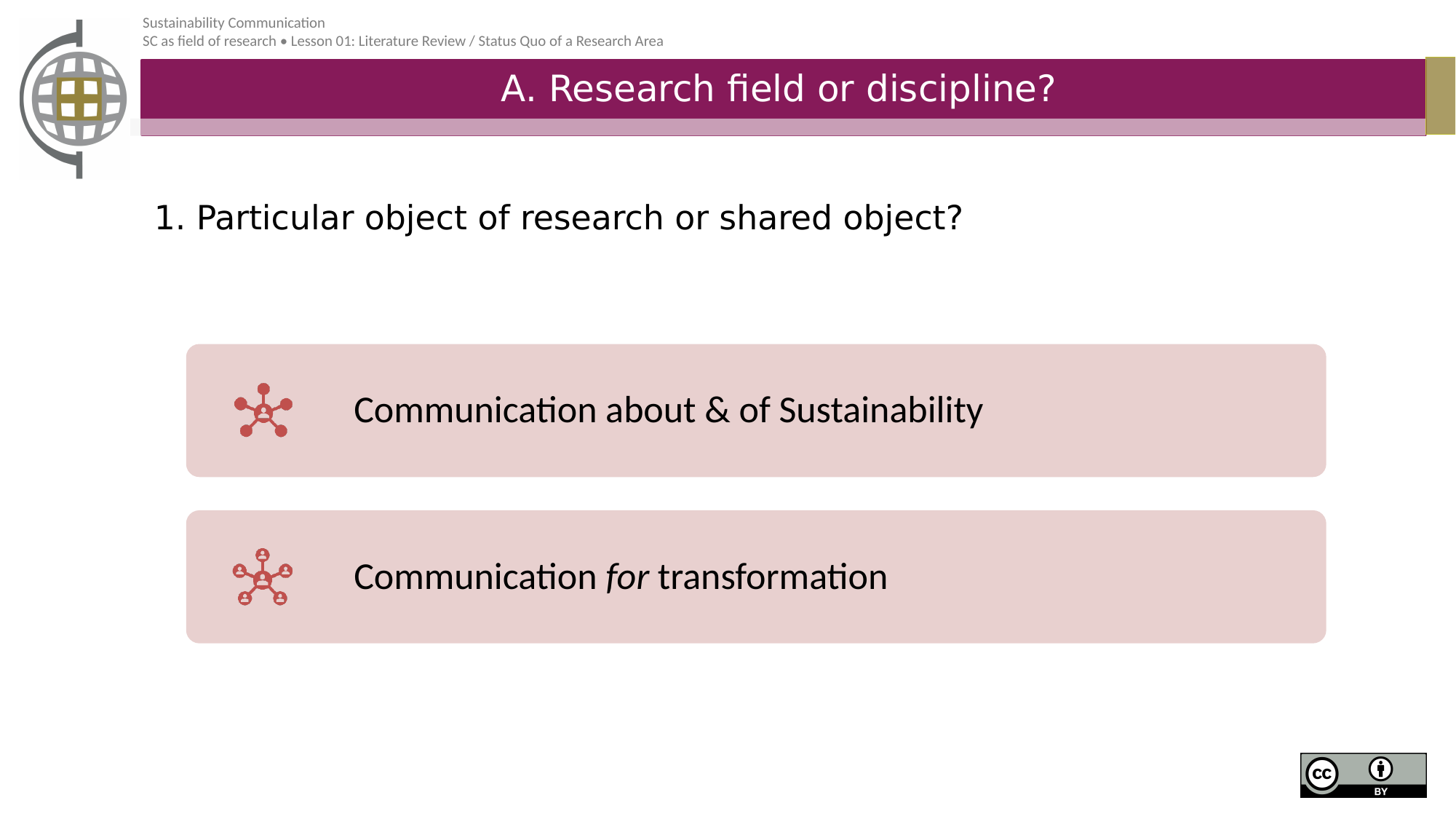

# A. Research field or discipline?
1. Particular object of research or shared object?

Communication about & of Sustainability
Communication for transformation